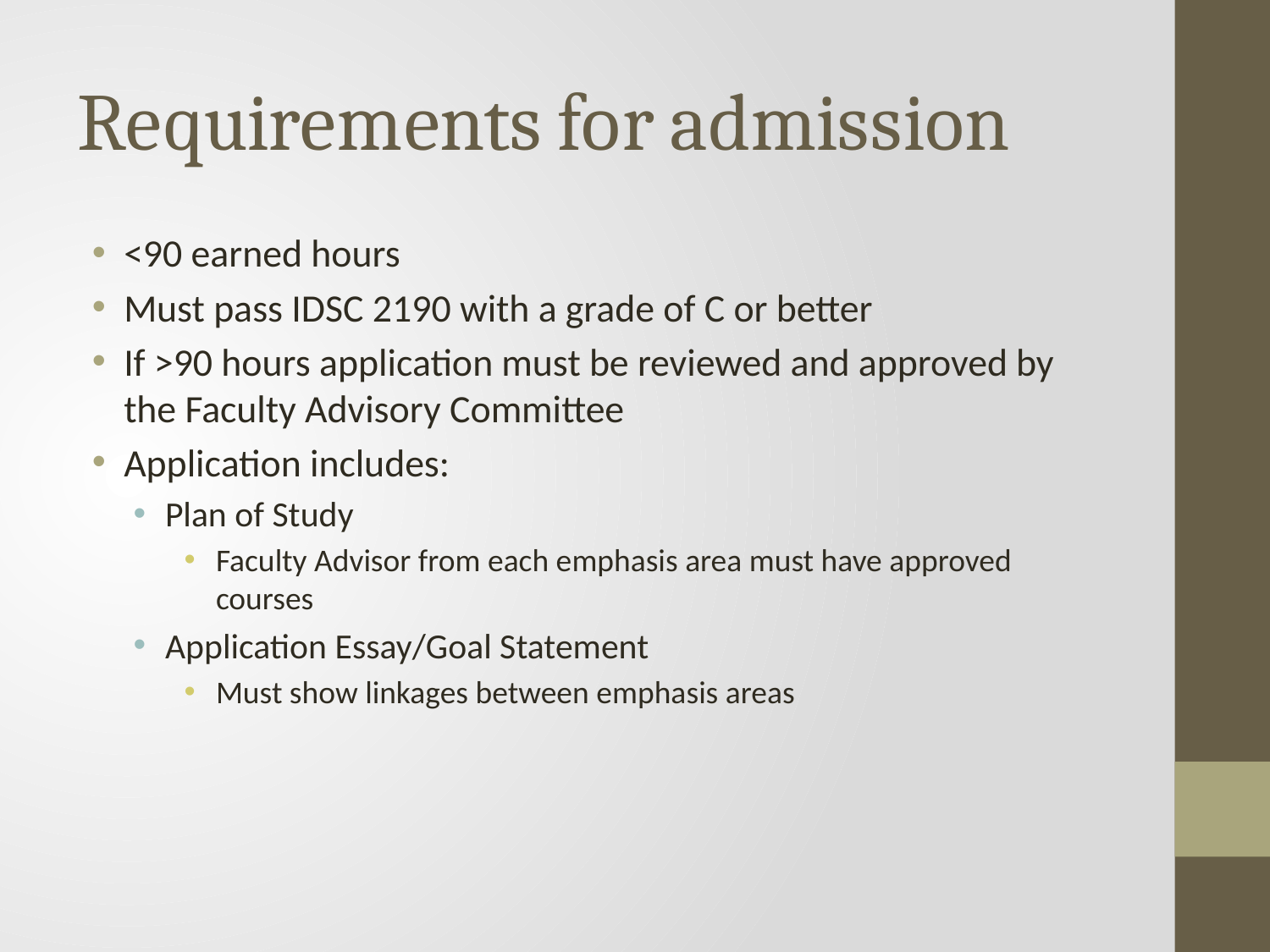

# Requirements for admission
<90 earned hours
Must pass IDSC 2190 with a grade of C or better
If >90 hours application must be reviewed and approved by the Faculty Advisory Committee
Application includes:
Plan of Study
Faculty Advisor from each emphasis area must have approved courses
Application Essay/Goal Statement
Must show linkages between emphasis areas